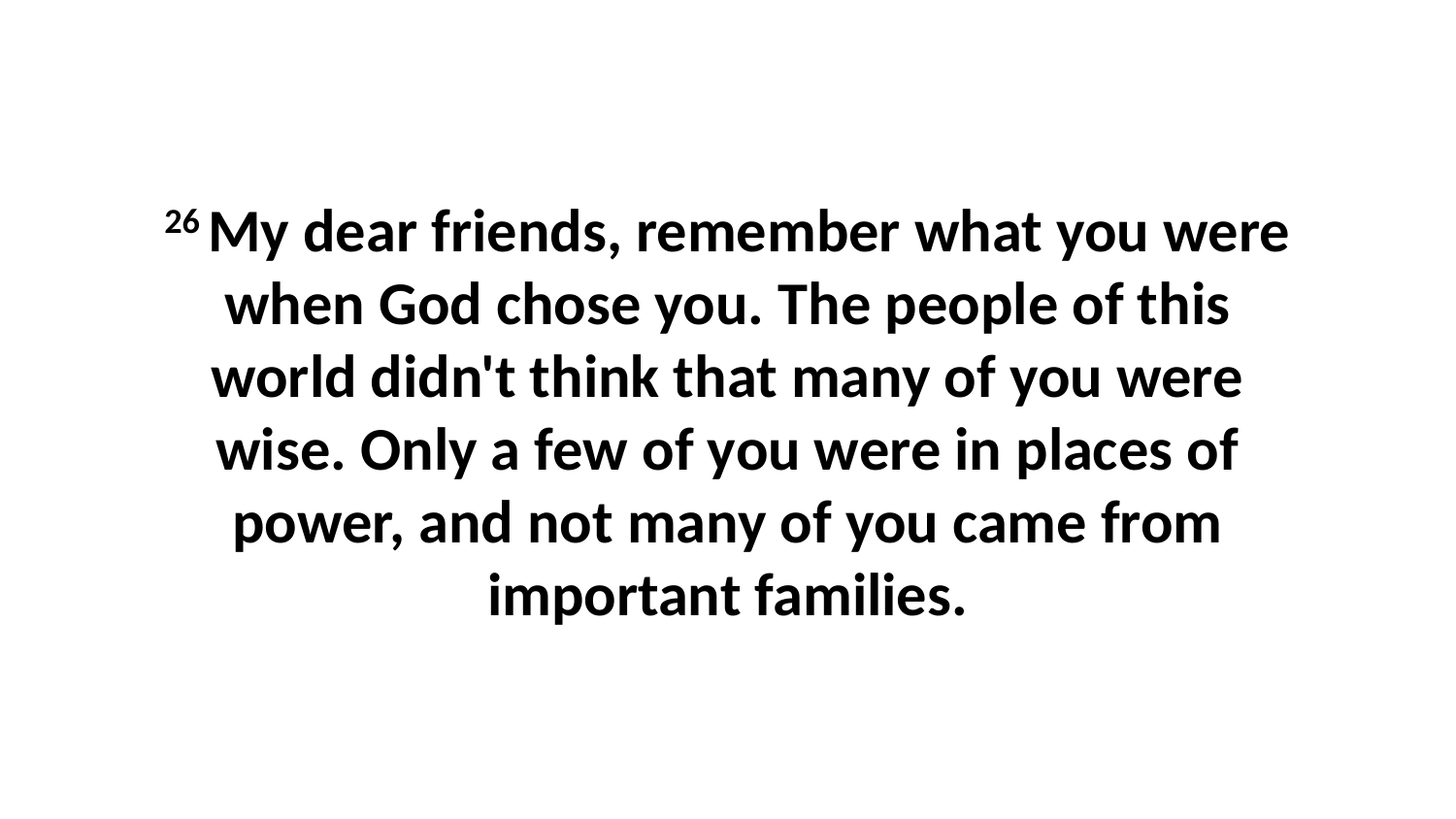

26 My dear friends, remember what you were when God chose you. The people of this world didn't think that many of you were wise. Only a few of you were in places of power, and not many of you came from important families.